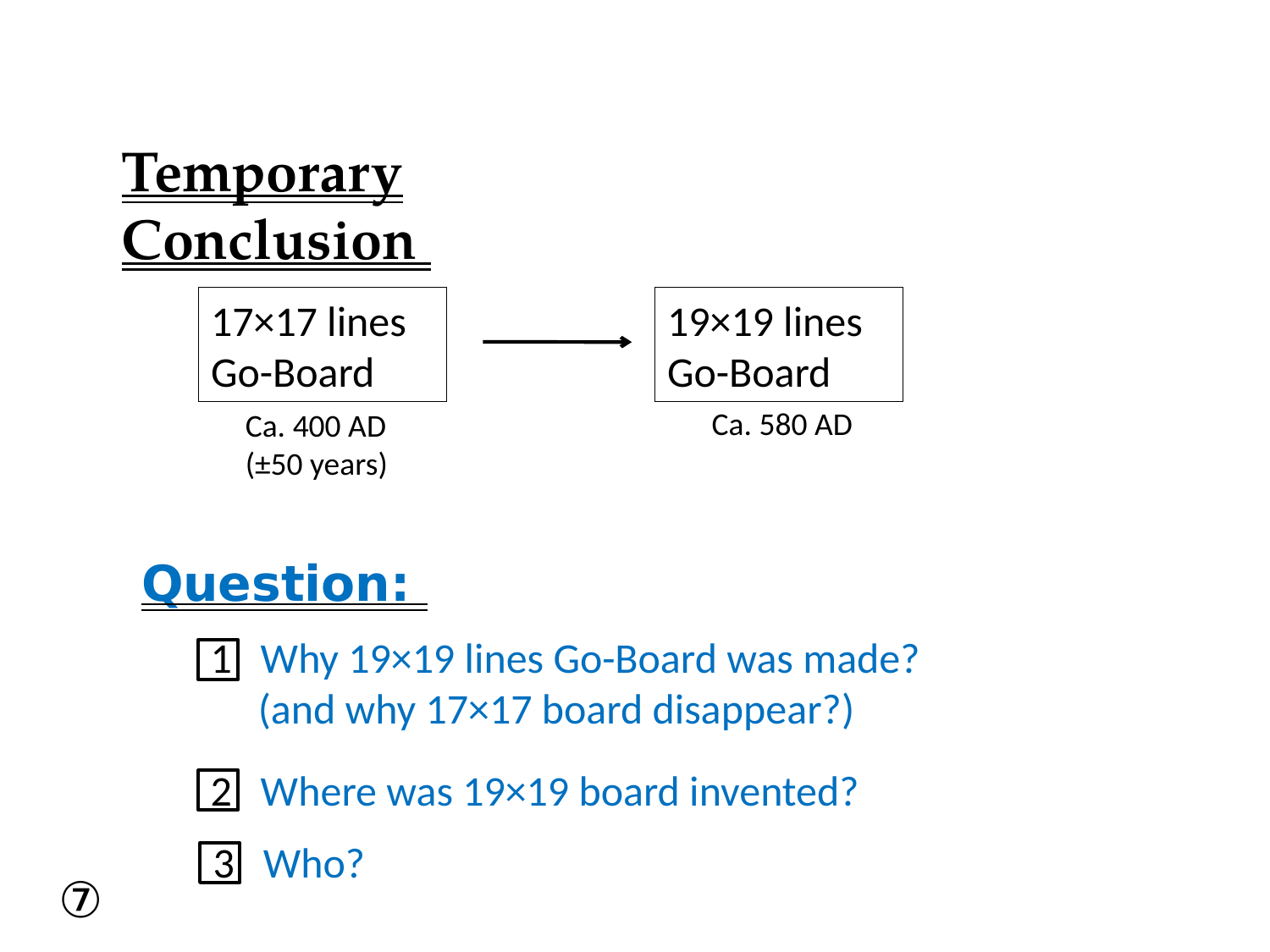

Temporary Conclusion
17×17 lines
Go-Board
19×19 lines
Go-Board
Ca. 580 AD
Ca. 400 AD
(±50 years)
Question:
 1   Why 19×19 lines Go-Board was made?
      (and why 17×17 board disappear?)

 2   Where was 19×19 board invented?

 3   Who?

⑦